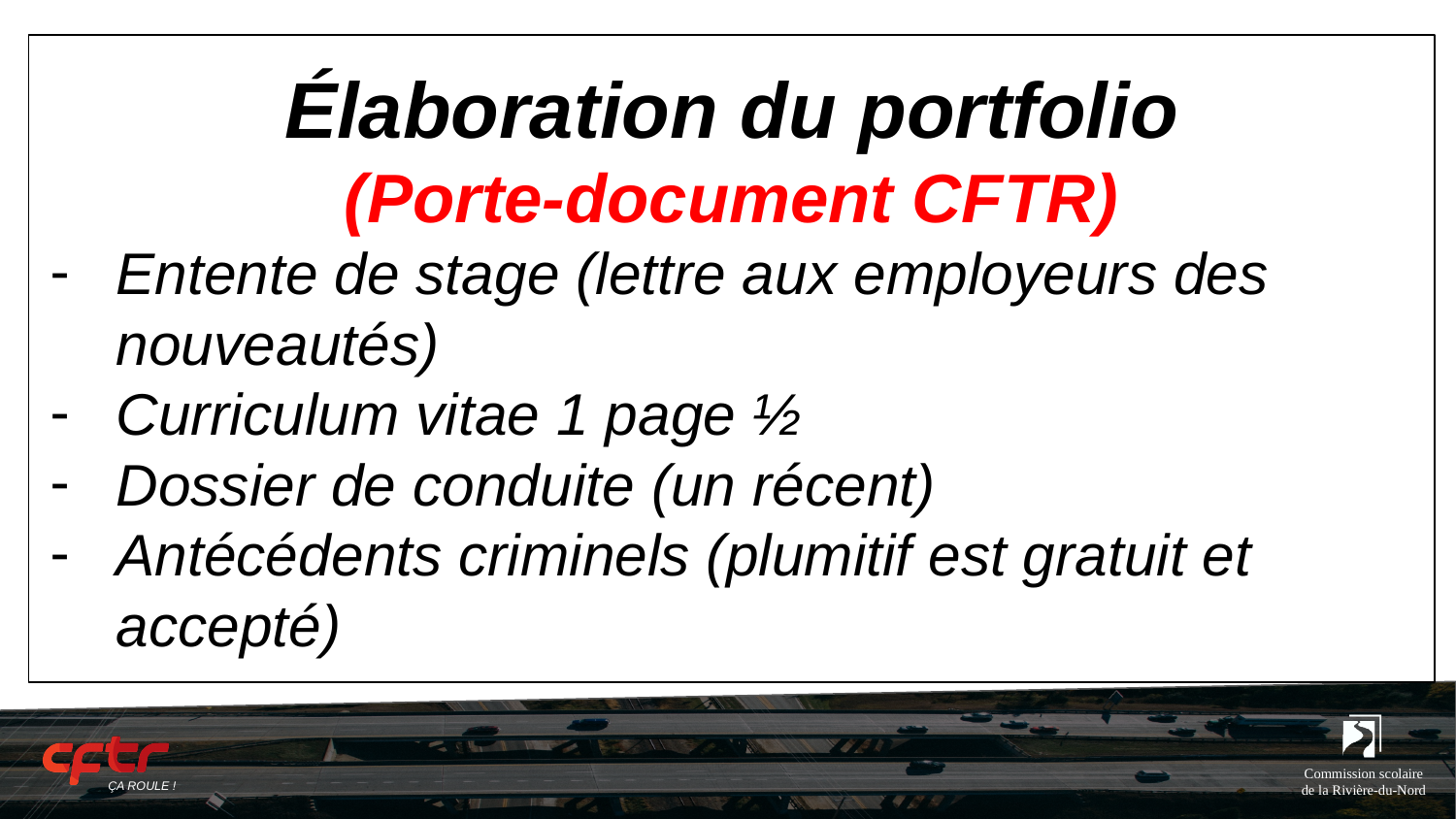

# Élaboration du portfolio
(Porte-document CFTR)
Entente de stage (lettre aux employeurs des nouveautés)
Curriculum vitae 1 page ½
Dossier de conduite (un récent)
Antécédents criminels (plumitif est gratuit et accepté)